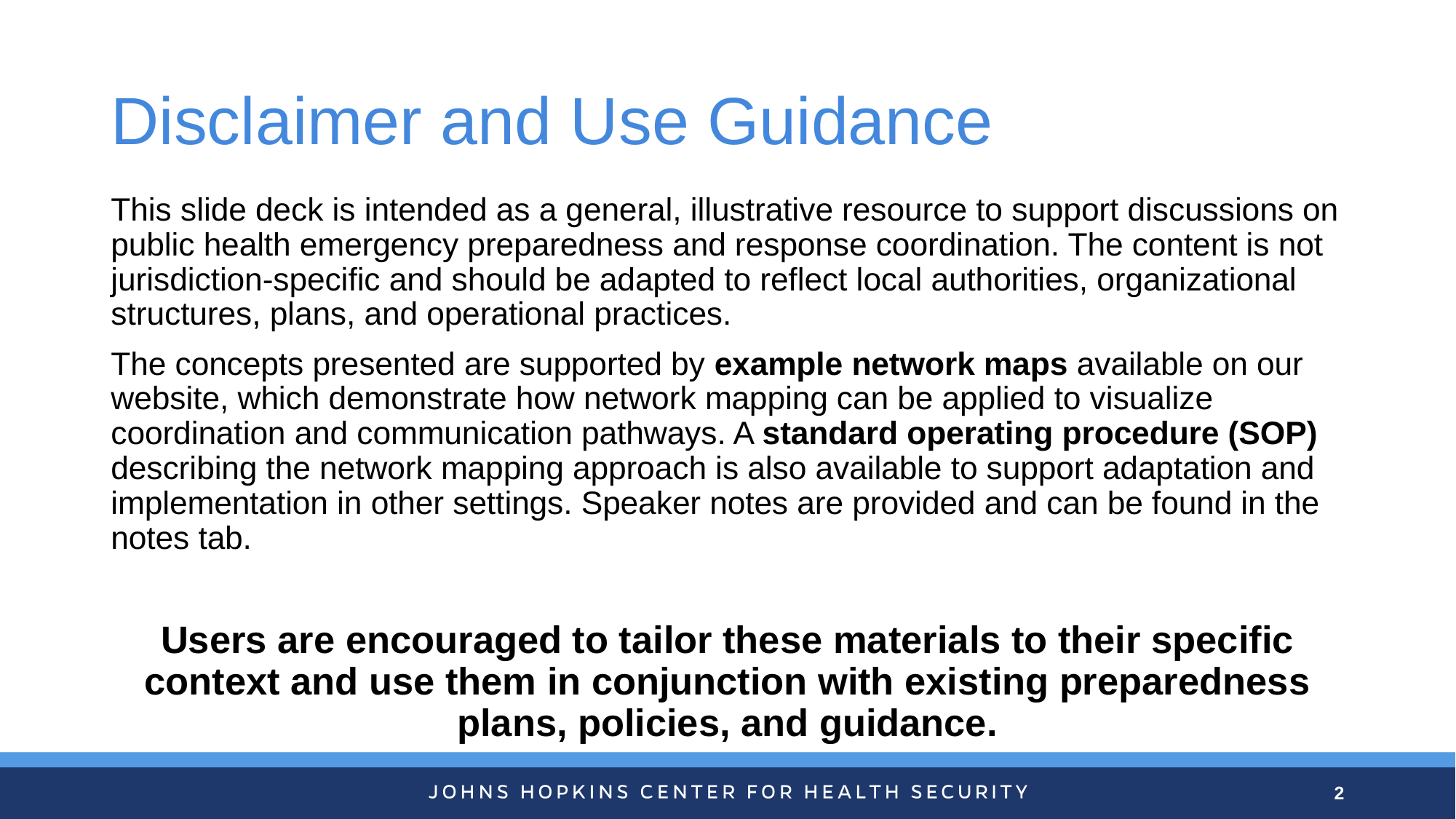

# Disclaimer and Use Guidance
This slide deck is intended as a general, illustrative resource to support discussions on public health emergency preparedness and response coordination. The content is not jurisdiction-specific and should be adapted to reflect local authorities, organizational structures, plans, and operational practices.
The concepts presented are supported by example network maps available on our website, which demonstrate how network mapping can be applied to visualize coordination and communication pathways. A standard operating procedure (SOP) describing the network mapping approach is also available to support adaptation and implementation in other settings. Speaker notes are provided and can be found in the notes tab.

Users are encouraged to tailor these materials to their specific context and use them in conjunction with existing preparedness plans, policies, and guidance.
2